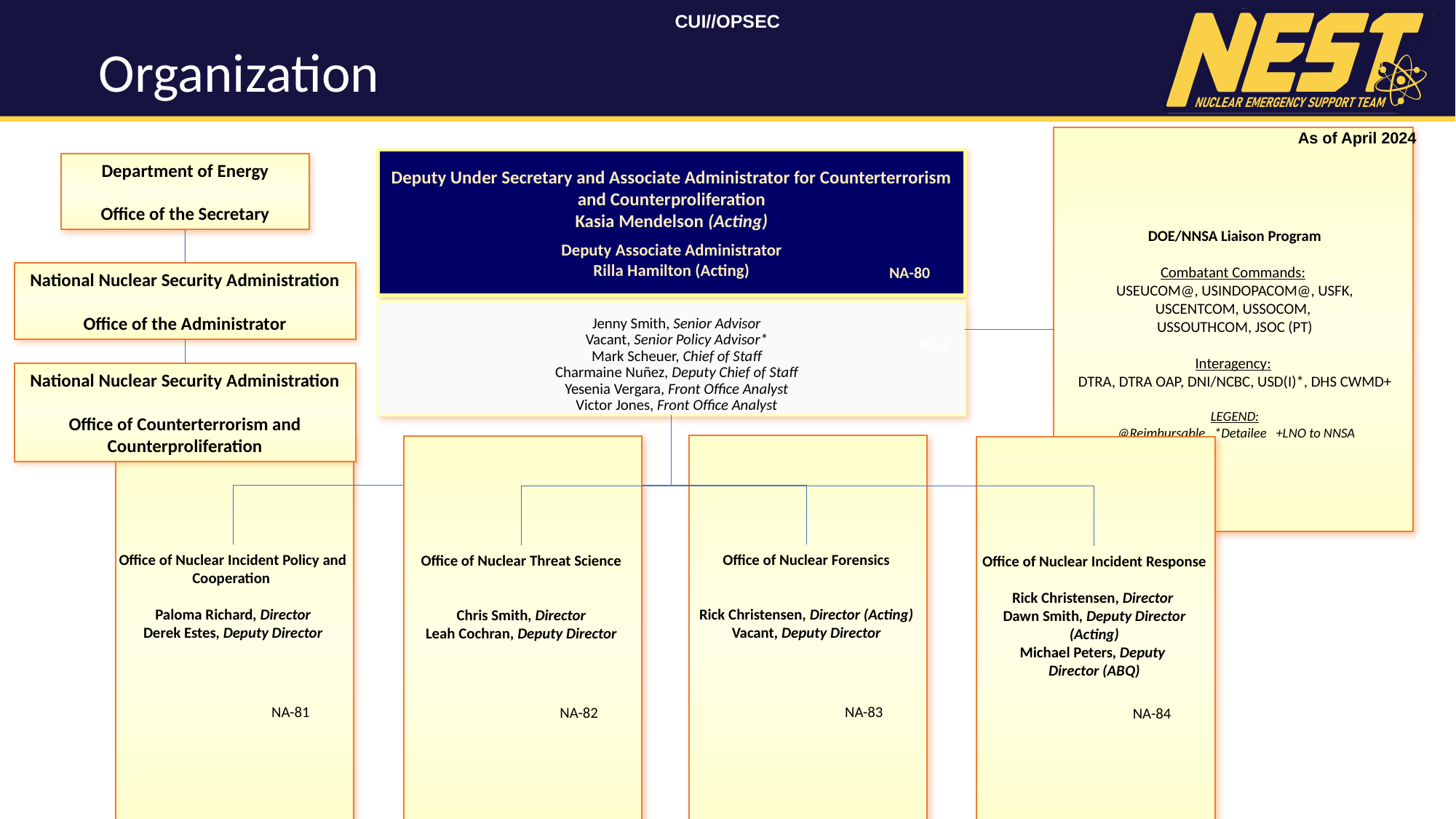

# Organization
As of April 2024
Deputy Under Secretary and Associate Administrator for Counterterrorism and Counterproliferation
Kasia Mendelson (Acting)
Deputy Associate Administrator
Rilla Hamilton (Acting)

Jenny Smith, Senior Advisor
Vacant, Senior Policy Advisor*
Mark Scheuer, Chief of Staff
Charmaine Nuñez, Deputy Chief of Staff
Yesenia Vergara, Front Office Analyst
Victor Jones, Front Office Analyst

Department of Energy

Office of the Secretary

DOE/NNSA Liaison Program

Combatant Commands:
USEUCOM@, USINDOPACOM@, USFK, USCENTCOM, USSOCOM,
USSOUTHCOM, JSOC (PT)

Interagency: 
DTRA, DTRA OAP, DNI/NCBC, USD(I)*, DHS CWMD+

LEGEND:
 @Reimbursable   *Detailee   +LNO to NNSA

NA-80
National Nuclear Security Administration

Office of the Administrator
NA-1
National Nuclear Security Administration

Office of Counterterrorism and Counterproliferation

Office of Nuclear Incident Policy and Cooperation

Paloma Richard, Director
Derek Estes, Deputy Director
NA-81

Office of Nuclear Forensics

Rick Christensen, Director (Acting)
Vacant, Deputy Director
NA-83

Office of Nuclear Threat Science

Chris Smith, Director
Leah Cochran, Deputy Director
NA-82

Office of Nuclear Incident Response

Rick Christensen, Director
Dawn Smith, Deputy Director (Acting)
Michael Peters, Deputy
Director (ABQ)
NA-84